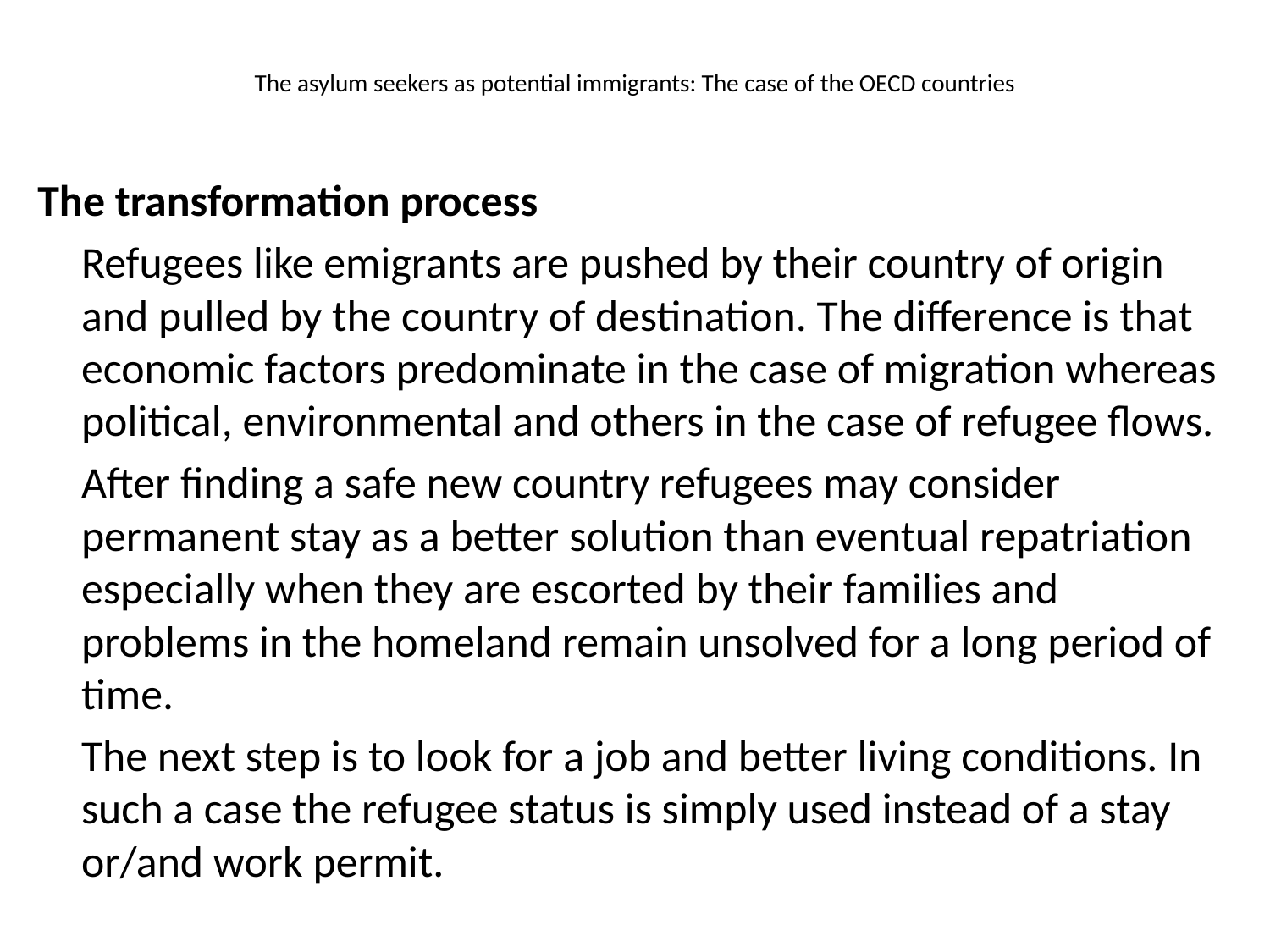

# The asylum seekers as potential immigrants: The case of the OECD countries
The transformation process
	Refugees like emigrants are pushed by their country of origin and pulled by the country of destination. The difference is that economic factors predominate in the case of migration whereas political, environmental and others in the case of refugee flows.
	After finding a safe new country refugees may consider permanent stay as a better solution than eventual repatriation especially when they are escorted by their families and problems in the homeland remain unsolved for a long period of time.
	The next step is to look for a job and better living conditions. In such a case the refugee status is simply used instead of a stay or/and work permit.